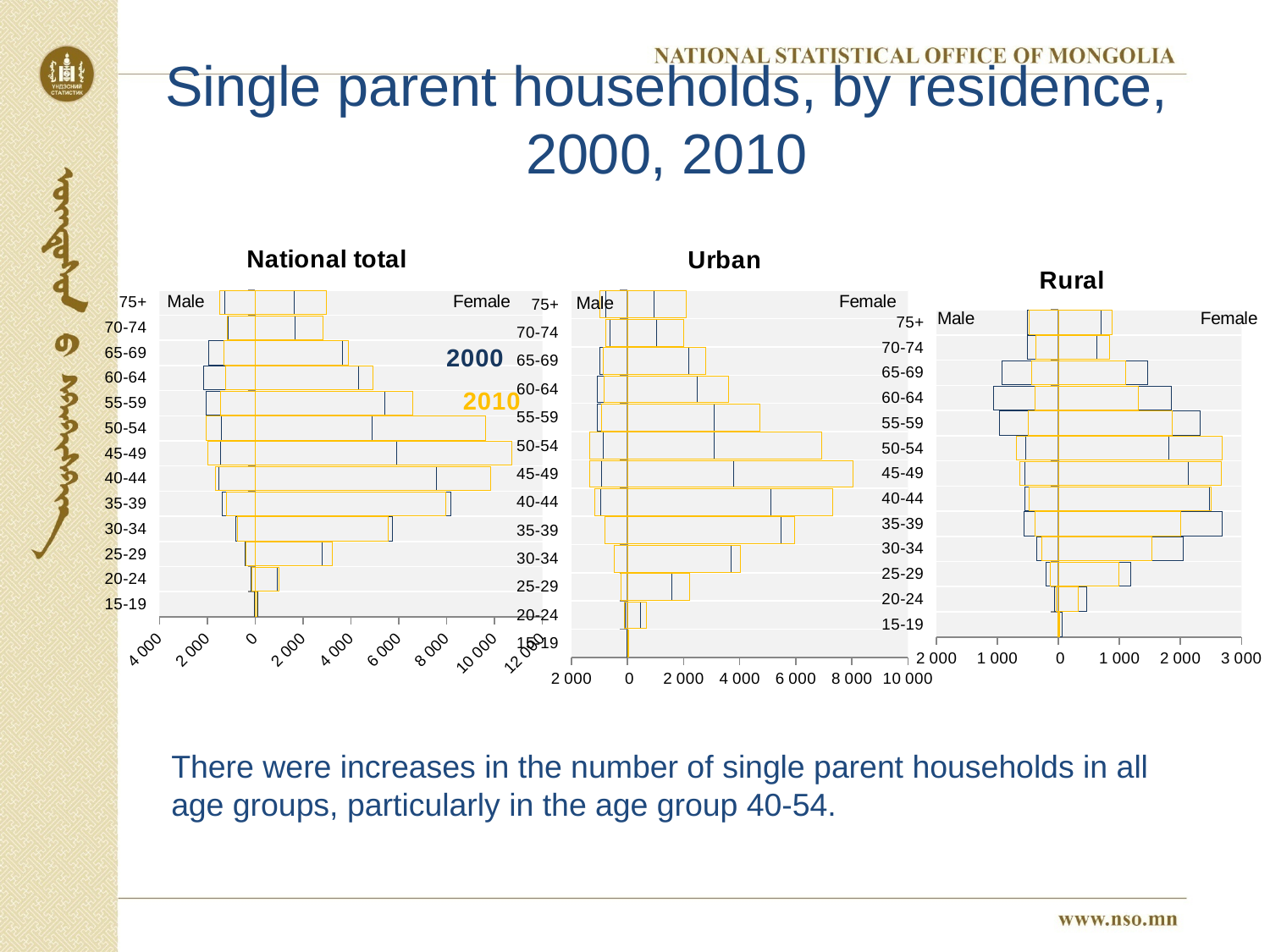

# Single parent households, by residence, 2000, 2010

### Chart: National total

| Category | Эрэгтэй | Эмэгтэй | Эрэгтэй | Эмэгтэй |
|---|---|---|---|---|
| 15-19 | -21.0 | 101.0 | -11.0 | 67.0 |
| 20-24 | -156.0 | 911.0 | -144.0 | 1000.0 |
| 25-29 | -420.0 | 2782.0 | -385.0 | 3215.0 |
| 30-34 | -825.0 | 5740.0 | -750.0 | 5545.0 |
| 35-39 | -1365.0 | 8161.0 | -1200.0 | 7951.0 |
| 40-44 | -1526.0 | 7584.0 | -1650.0 | 9828.0 |
| 45-49 | -1461.0 | 5921.0 | -1986.0 | 10706.0 |
| 50-54 | -1396.0 | 4893.0 | -2037.0 | 9617.0 |
| 55-59 | -2045.0 | 5412.0 | -1444.0 | 6591.0 |
| 60-64 | -2143.0 | 4336.0 | -1235.0 | 4924.0 |
| 65-69 | -1924.0 | 3658.0 | -1304.0 | 3886.0 |
| 70-74 | -1133.0 | 1666.0 | -1162.0 | 2843.0 |
| 75+ | -1281.0 | 1644.0 | -1463.0 | 2985.0 |

### Chart: Urban

| Category | Эрэгтэй | Эмэгтэй | Эрэгтэй | Эмэгтэй |
|---|---|---|---|---|
| 15-19 | -15.0 | 37.0 | -7.0 | 48.0 |
| 20-24 | -84.0 | 448.0 | -102.0 | 674.0 |
| 25-29 | -219.0 | 1592.0 | -246.0 | 2222.0 |
| 30-34 | -463.0 | 3697.0 | -473.0 | 4014.0 |
| 35-39 | -797.0 | 5471.0 | -815.0 | 5951.0 |
| 40-44 | -968.0 | 5114.0 | -1163.0 | 7326.0 |
| 45-49 | -916.0 | 3788.0 | -1356.0 | 8041.0 |
| 50-54 | -857.0 | 3079.0 | -1350.0 | 6928.0 |
| 55-59 | -1083.0 | 3091.0 | -944.0 | 4726.0 |
| 60-64 | -1074.0 | 2481.0 | -846.0 | 3616.0 |
| 65-69 | -992.0 | 2190.0 | -868.0 | 2781.0 |
| 70-74 | -622.0 | 1039.0 | -788.0 | 2010.0 |
| 75+ | -768.0 | 939.0 | -984.0 | 2102.0 |

### Chart: Rural

| Category | Эрэгтэй | Эмэгтэй | Эрэгтэй | Эмэгтэй |
|---|---|---|---|---|
| 15-19 | -6.0 | 64.0 | -4.0 | 19.0 |
| 20-24 | -72.0 | 463.0 | -42.0 | 326.0 |
| 25-29 | -201.0 | 1190.0 | -139.0 | 993.0 |
| 30-34 | -362.0 | 2043.0 | -277.0 | 1531.0 |
| 35-39 | -568.0 | 2690.0 | -385.0 | 2000.0 |
| 40-44 | -558.0 | 2470.0 | -487.0 | 2502.0 |
| 45-49 | -545.0 | 2133.0 | -630.0 | 2665.0 |
| 50-54 | -539.0 | 1814.0 | -687.0 | 2689.0 |
| 55-59 | -962.0 | 2321.0 | -500.0 | 1865.0 |
| 60-64 | -1069.0 | 1855.0 | -389.0 | 1308.0 |
| 65-69 | -932.0 | 1468.0 | -436.0 | 1105.0 |
| 70-74 | -511.0 | 627.0 | -374.0 | 833.0 |
| 75+ | -513.0 | 705.0 | -479.0 | 883.0 |
There were increases in the number of single parent households in all age groups, particularly in the age group 40-54.